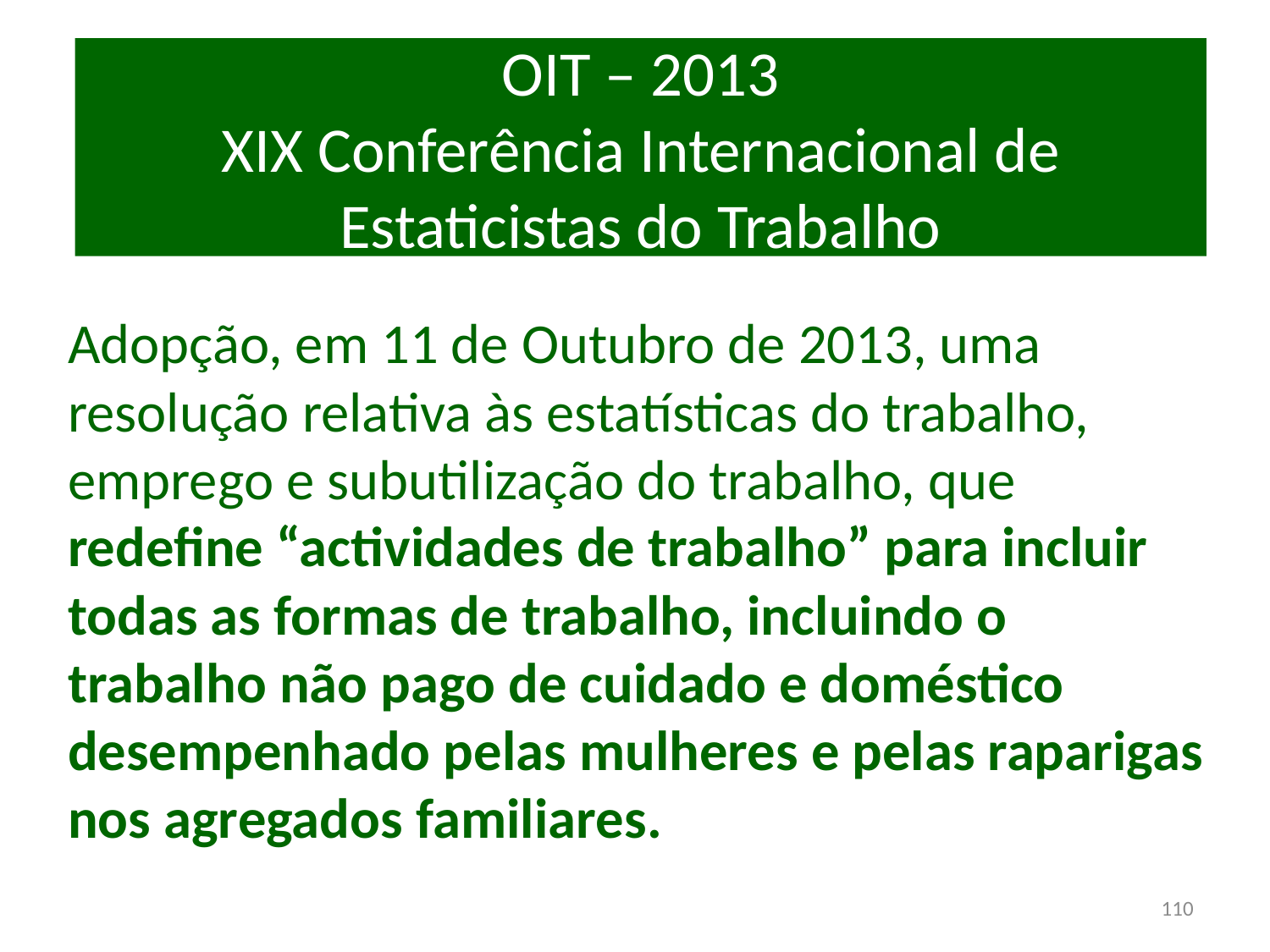

# OIT – 2013 XIX Conferência Internacional de Estaticistas do Trabalho
Adopção, em 11 de Outubro de 2013, uma resolução relativa às estatísticas do trabalho, emprego e subutilização do trabalho, que redefine “actividades de trabalho” para incluir todas as formas de trabalho, incluindo o trabalho não pago de cuidado e doméstico desempenhado pelas mulheres e pelas raparigas nos agregados familiares.
110